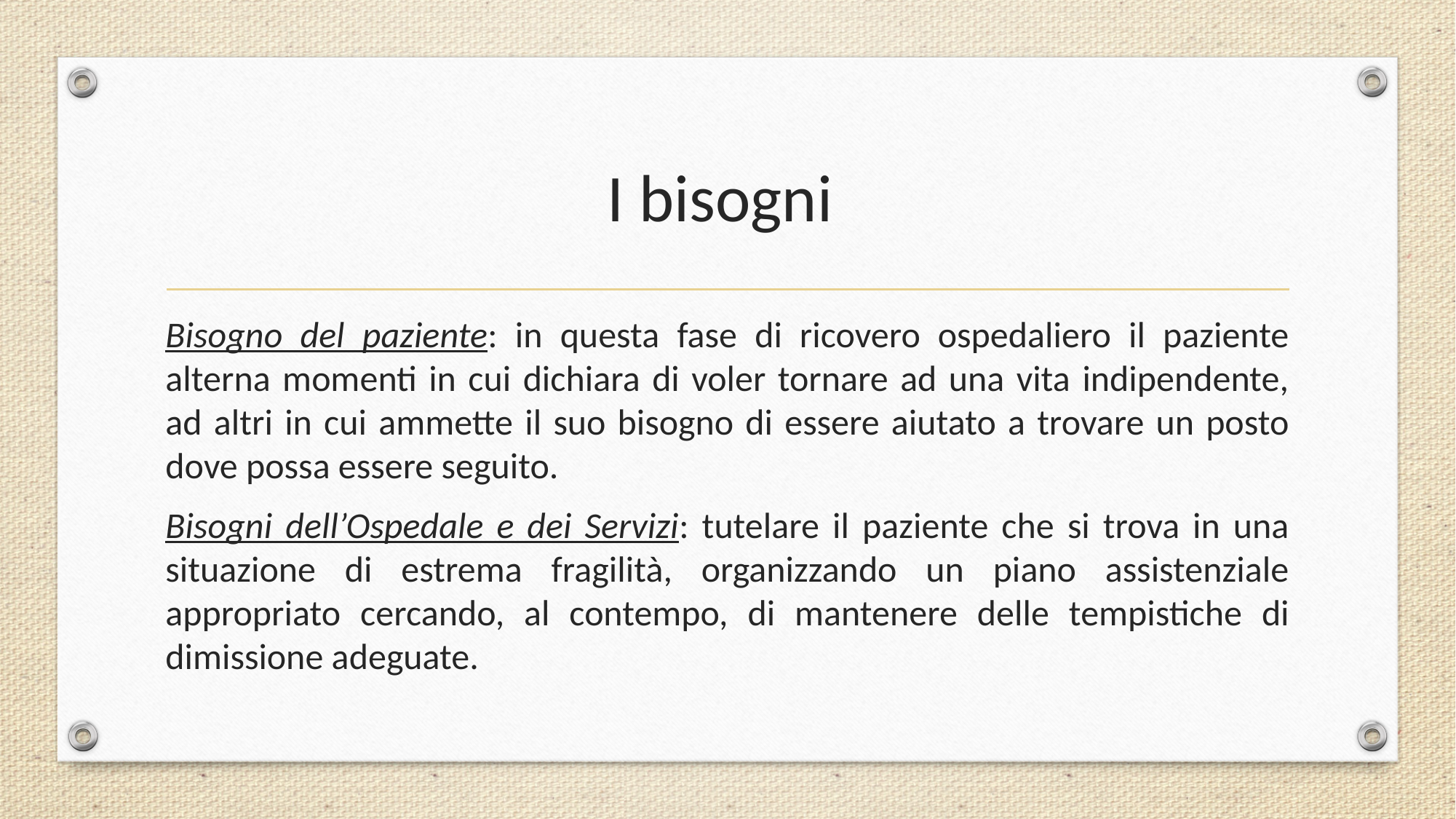

# I bisogni
Bisogno del paziente: in questa fase di ricovero ospedaliero il paziente alterna momenti in cui dichiara di voler tornare ad una vita indipendente, ad altri in cui ammette il suo bisogno di essere aiutato a trovare un posto dove possa essere seguito.
Bisogni dell’Ospedale e dei Servizi: tutelare il paziente che si trova in una situazione di estrema fragilità, organizzando un piano assistenziale appropriato cercando, al contempo, di mantenere delle tempistiche di dimissione adeguate.